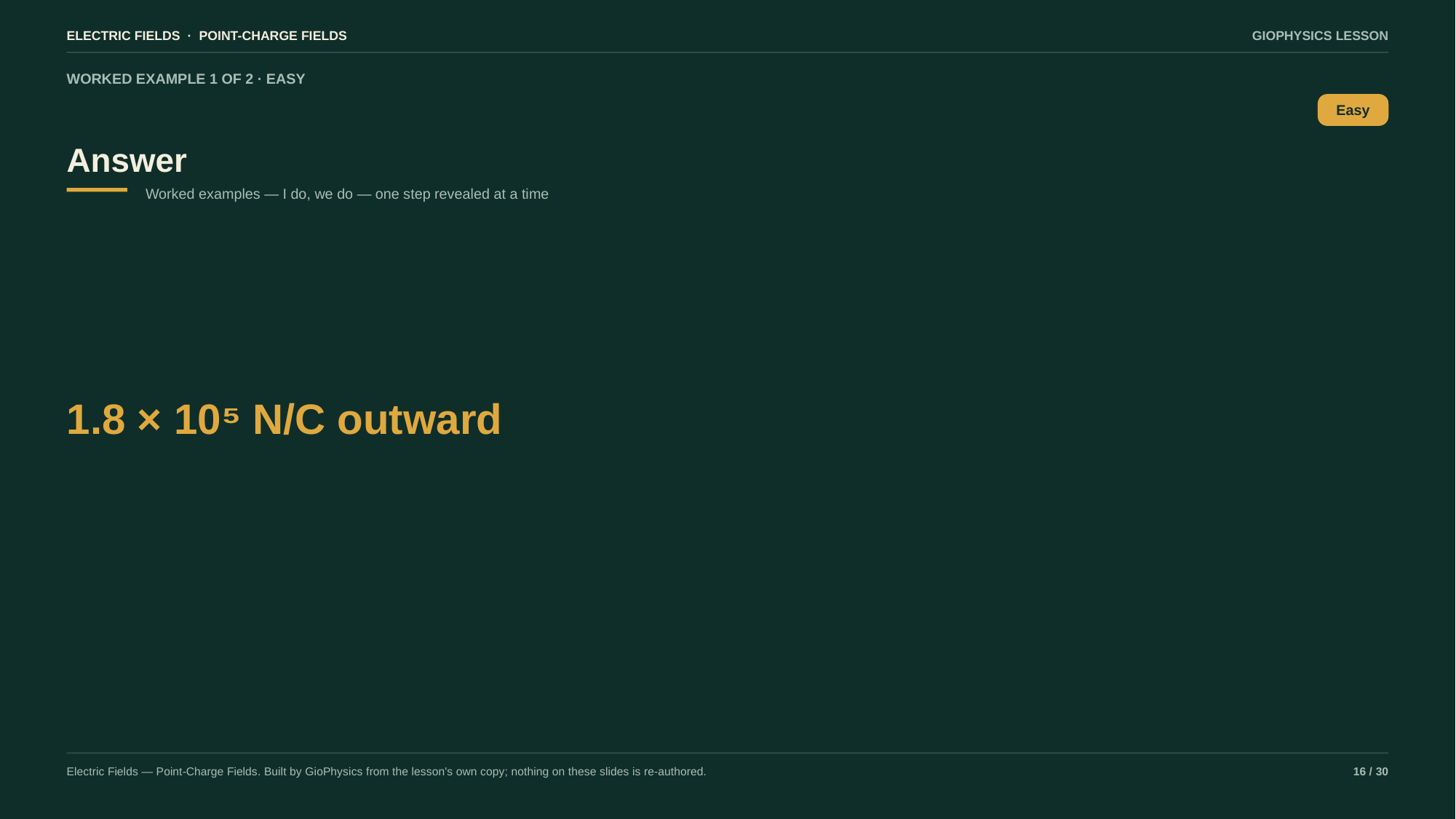

ELECTRIC FIELDS  ·  POINT-CHARGE FIELDS
GIOPHYSICS LESSON

WORKED EXAMPLE 1 OF 2 · EASY
Answer

Easy
Worked examples — I do, we do — one step revealed at a time

1.8 × 10⁵ N/C outward

Electric Fields — Point-Charge Fields. Built by GioPhysics from the lesson's own copy; nothing on these slides is re-authored.
16 / 30